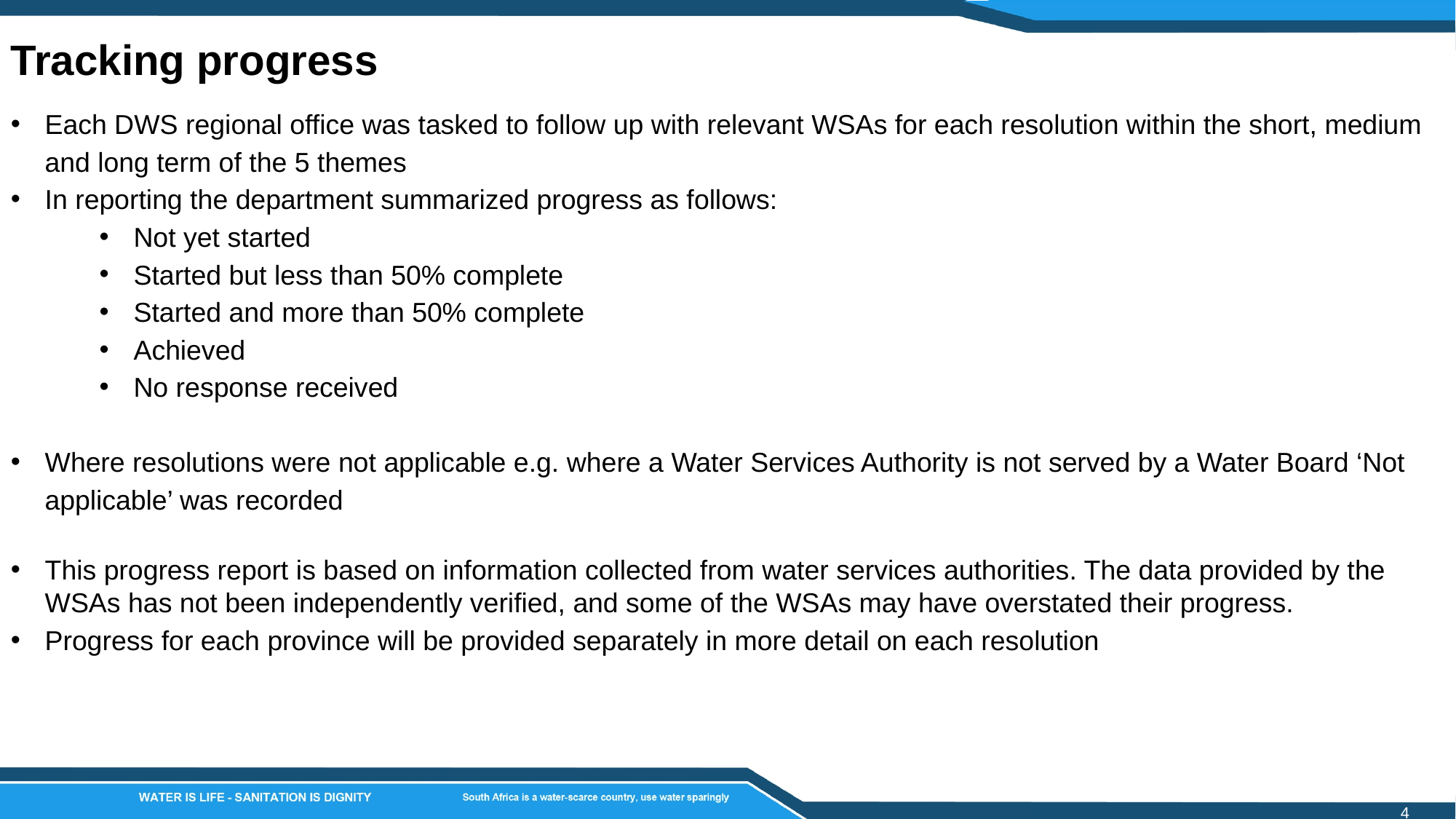

Tracking progress
Each DWS regional office was tasked to follow up with relevant WSAs for each resolution within the short, medium and long term of the 5 themes
In reporting the department summarized progress as follows:
Not yet started
Started but less than 50% complete
Started and more than 50% complete
Achieved
No response received

Where resolutions were not applicable e.g. where a Water Services Authority is not served by a Water Board ‘Not applicable’ was recorded

This progress report is based on information collected from water services authorities. The data provided by the WSAs has not been independently verified, and some of the WSAs may have overstated their progress.
Progress for each province will be provided separately in more detail on each resolution
4